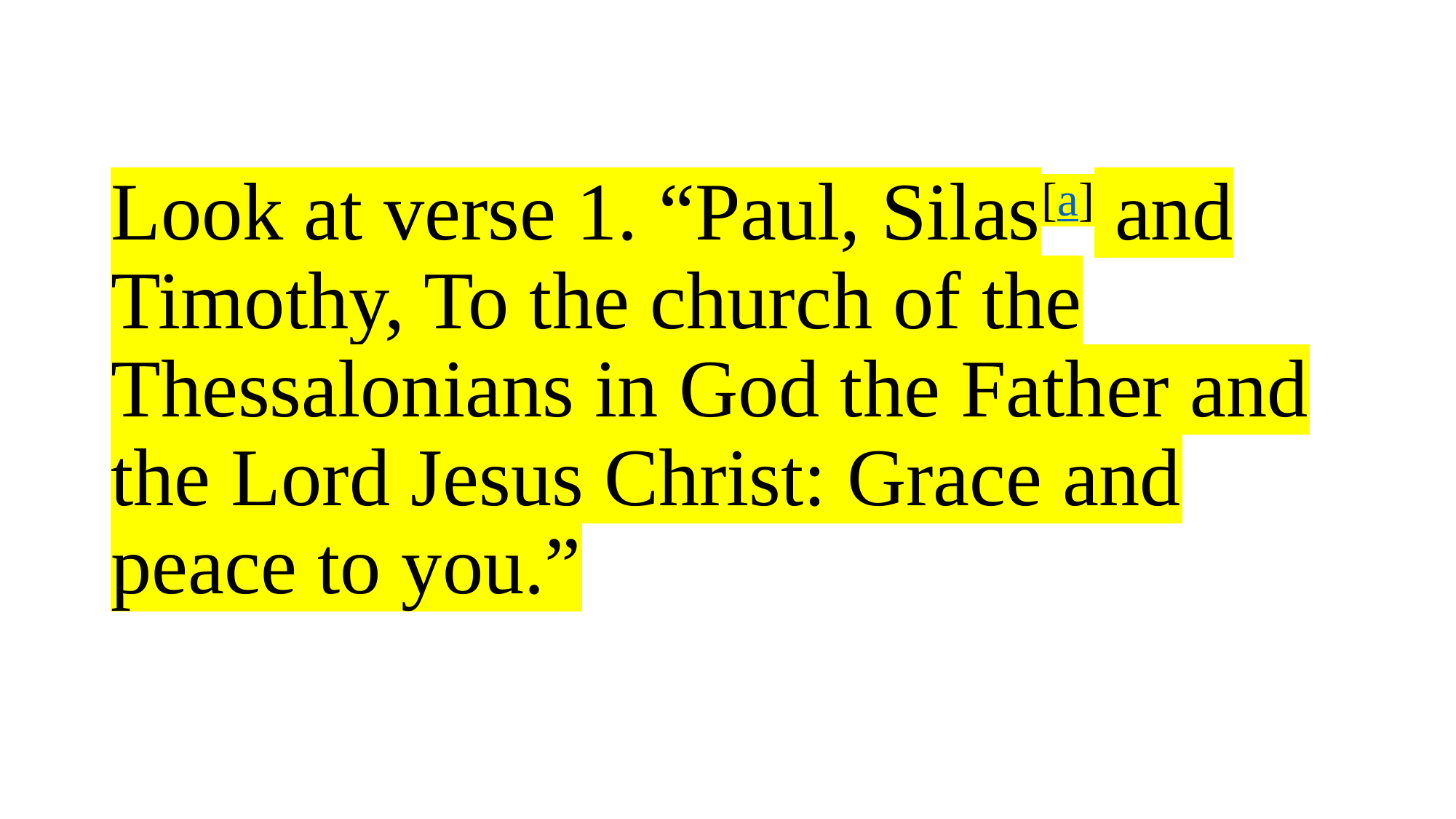

# Look at verse 1. “Paul, Silas[a] and Timothy, To the church of the Thessalonians in God the Father and the Lord Jesus Christ: Grace and peace to you.”